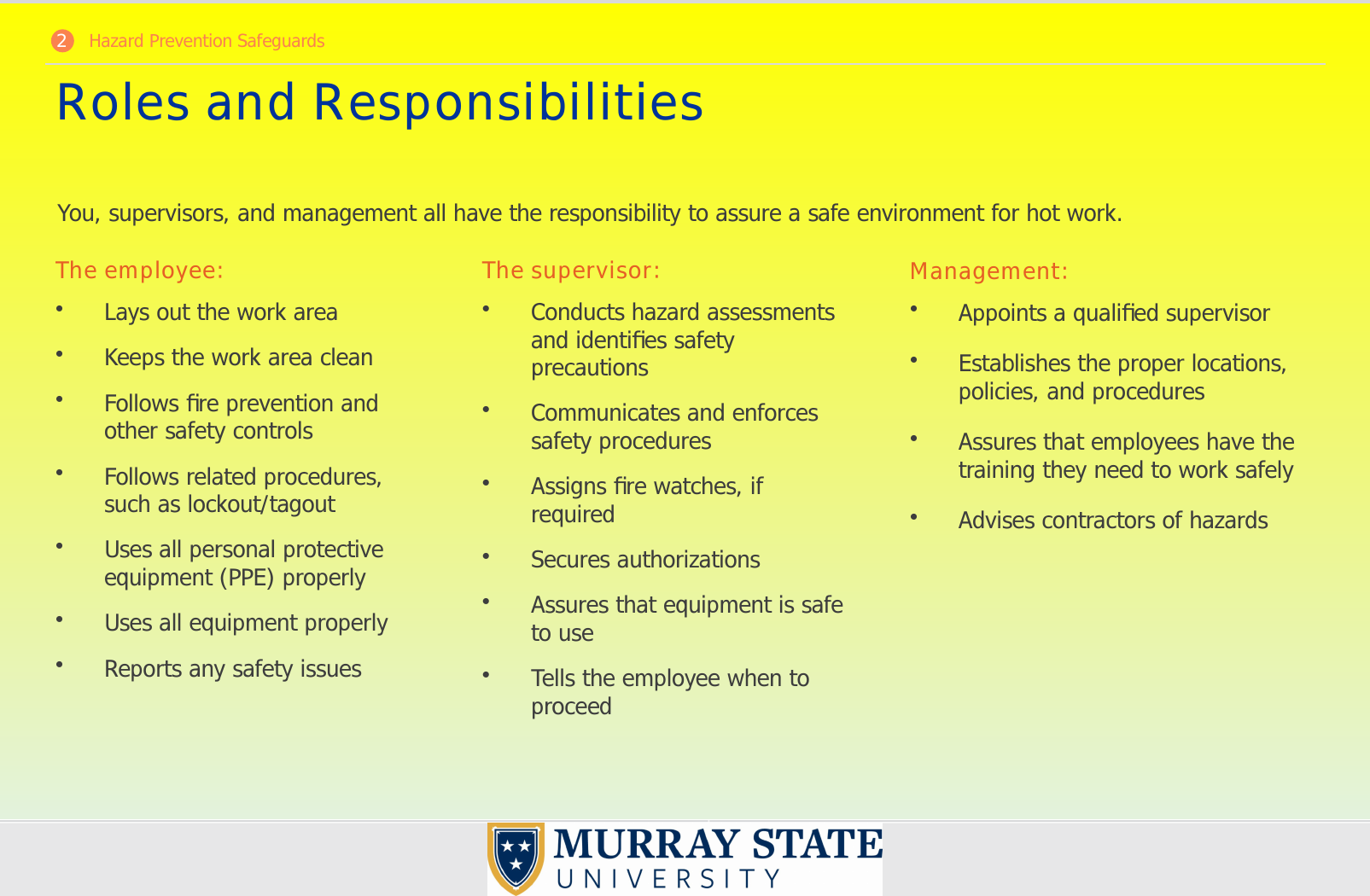

2    Hazard Prevention Safeguards
# Roles and Responsibilities
You, supervisors, and management all have the responsibility to assure a safe environment for hot work.
The employee:
Lays out the work area
Keeps the work area clean
Follows fire prevention and other safety controls
Follows related procedures, such as lockout/tagout
Uses all personal protective equipment (PPE) properly
Uses all equipment properly
Reports any safety issues
The supervisor:
Conducts hazard assessments and identifies safety precautions
Communicates and enforces safety procedures
Assigns fire watches, if required
Secures authorizations
Assures that equipment is safe to use
Tells the employee when to proceed
Management:
Appoints a qualified supervisor
Establishes the proper locations, policies, and procedures
Assures that employees have the training they need to work safely
Advises contractors of hazards